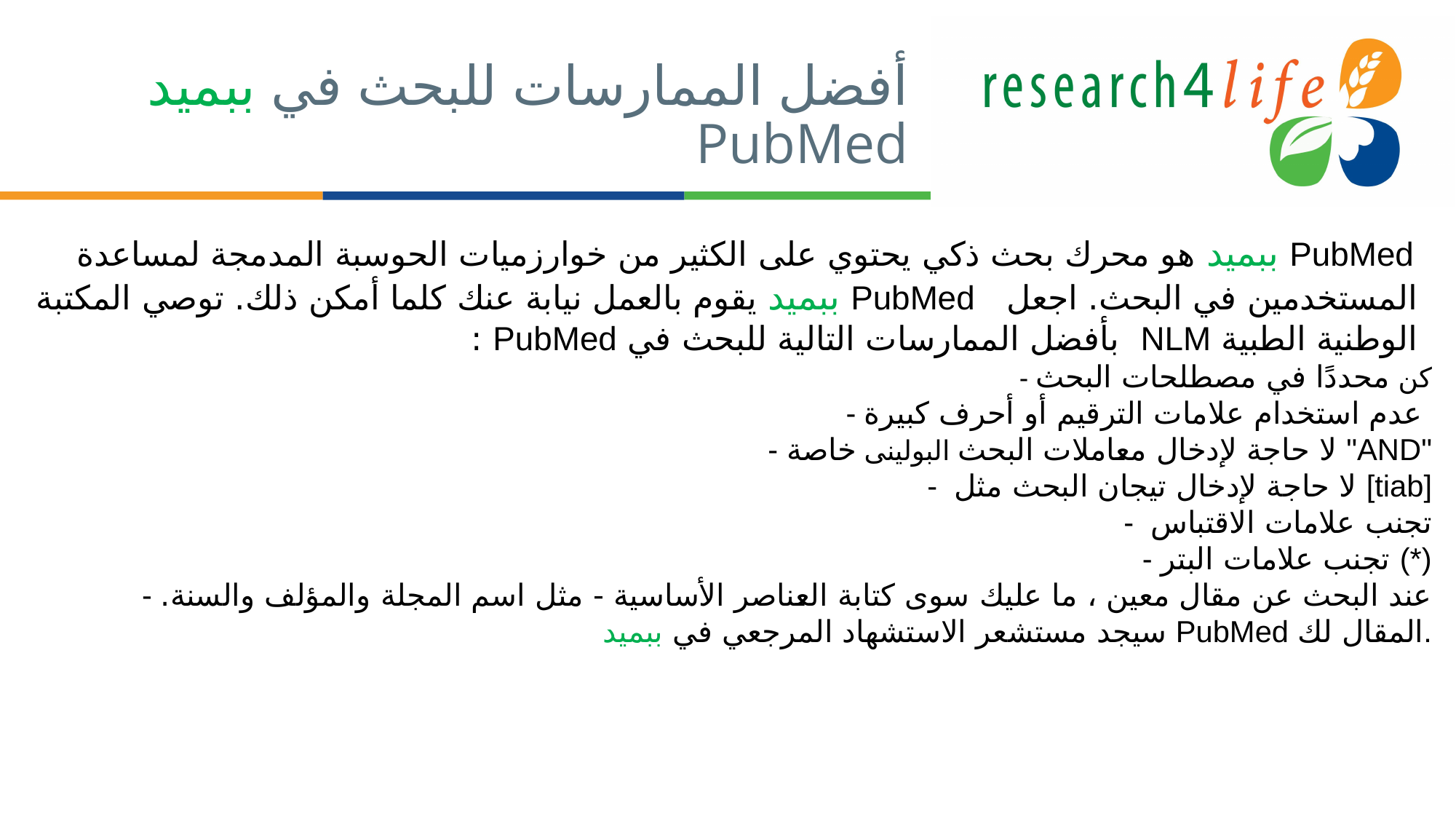

# أفضل الممارسات للبحث في ببميد PubMed
PubMed ببميد هو محرك بحث ذكي يحتوي على الكثير من خوارزميات الحوسبة المدمجة لمساعدة المستخدمين في البحث. اجعل   PubMed ببميد يقوم بالعمل نيابة عنك كلما أمكن ذلك. توصي المكتبة الوطنية الطبية NLM  بأفضل الممارسات التالية للبحث في PubMed :
- كن محددًا في مصطلحات البحث
- عدم استخدام علامات الترقيم أو أحرف كبيرة
- لا حاجة لإدخال معاملات البحث البولينى خاصة "AND"
-  لا حاجة لإدخال تيجان البحث مثل [tiab]
 -  تجنب علامات الاقتباس
- تجنب علامات البتر (*)
- عند البحث عن مقال معين ، ما عليك سوى كتابة العناصر الأساسية - مثل اسم المجلة والمؤلف والسنة. سيجد مستشعر الاستشهاد المرجعي في ببميد PubMed المقال لك.